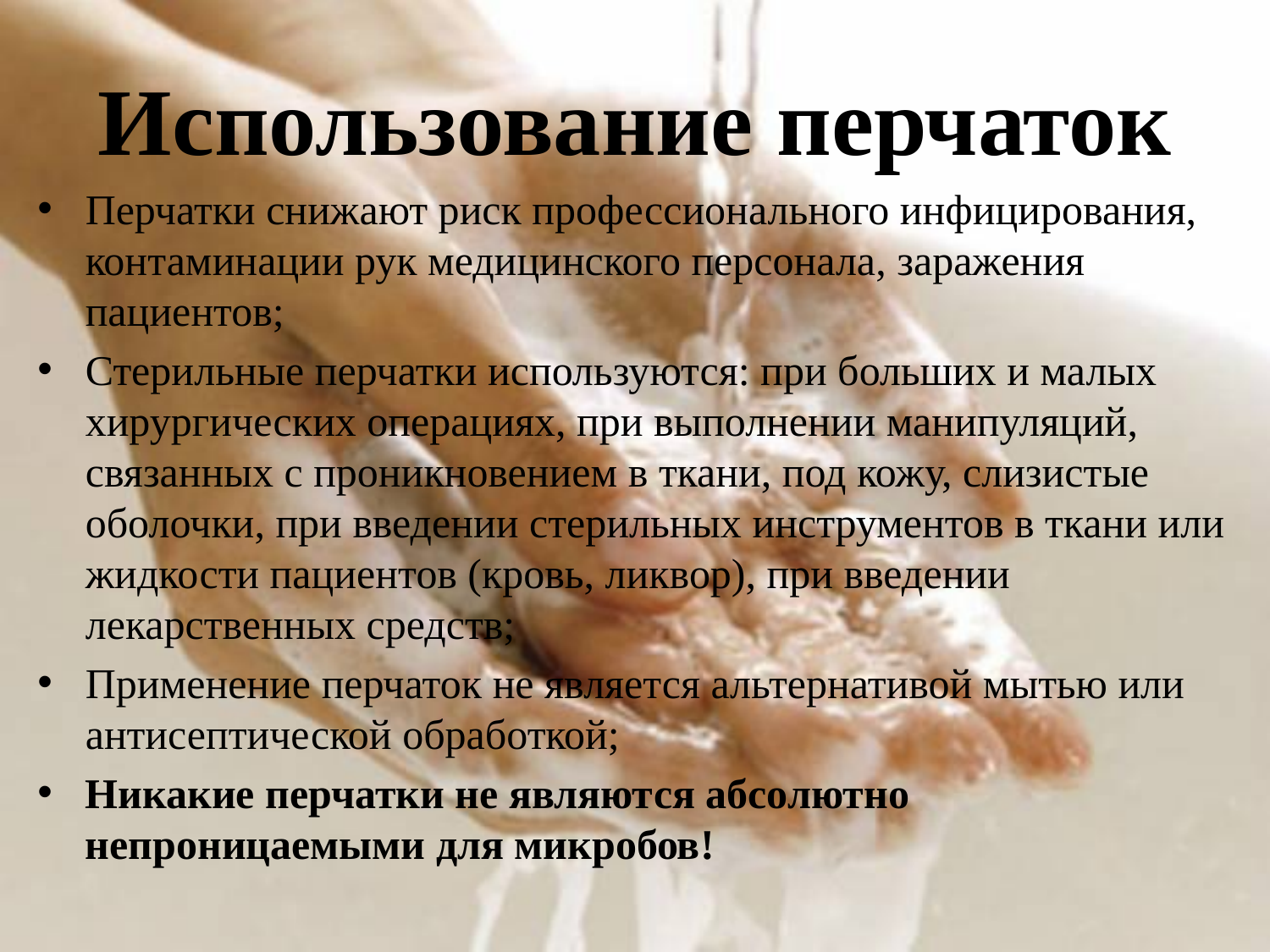

# Использование перчаток
Перчатки снижают риск профессионального инфицирования, контаминации рук медицинского персонала, заражения пациентов;
Стерильные перчатки используются: при больших и малых хирургических операциях, при выполнении манипуляций, связанных с проникновением в ткани, под кожу, слизистые оболочки, при введении стерильных инструментов в ткани или жидкости пациентов (кровь, ликвор), при введении лекарственных средств;
Применение перчаток не является альтернативой мытью или антисептической обработкой;
Никакие перчатки не являются абсолютно непроницаемыми для микробов!